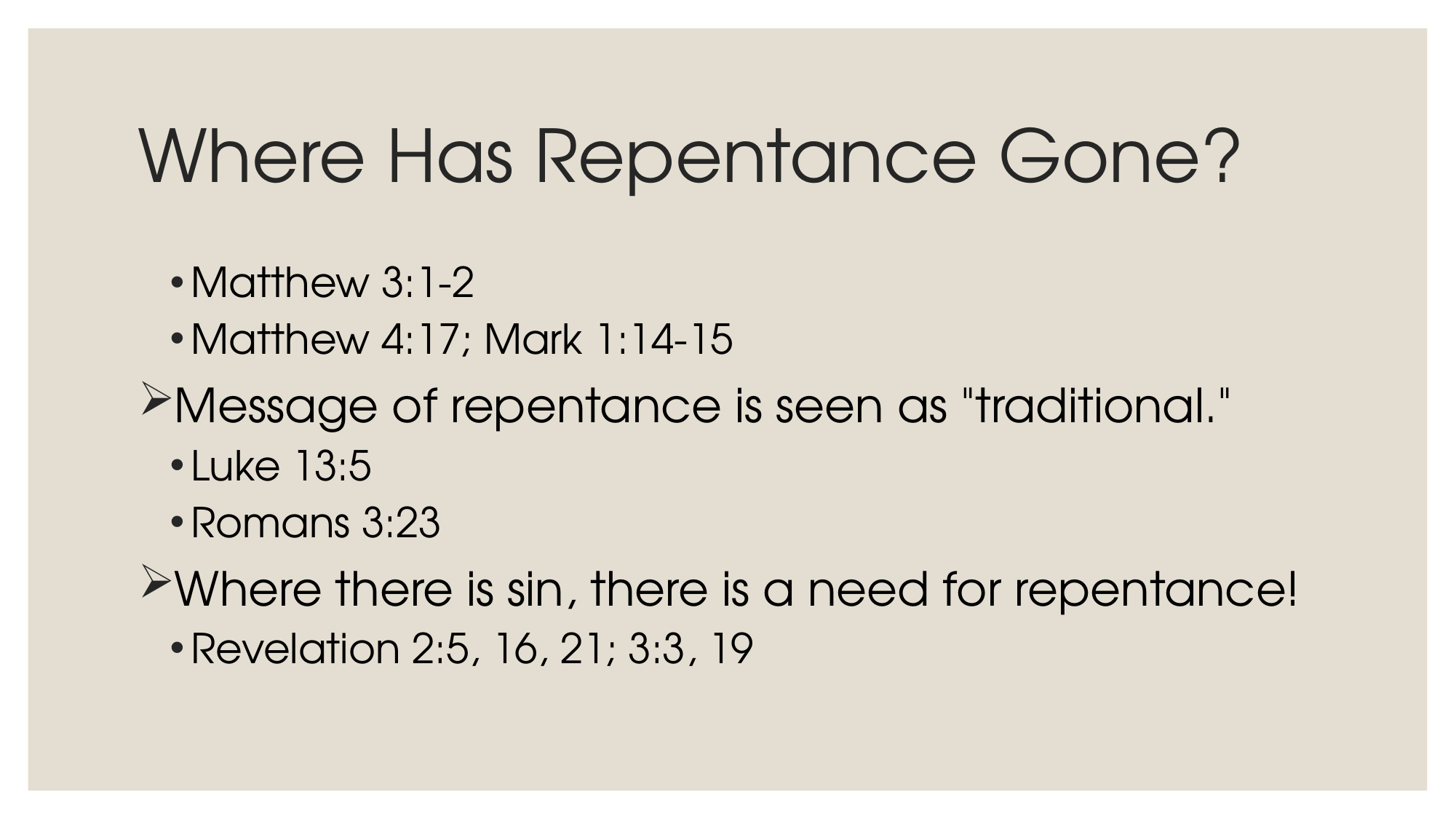

# Where Has Repentance Gone?
Matthew 3:1-2
Matthew 4:17; Mark 1:14-15
Message of repentance is seen as "traditional."
Luke 13:5
Romans 3:23
Where there is sin, there is a need for repentance!
Revelation 2:5, 16, 21; 3:3, 19